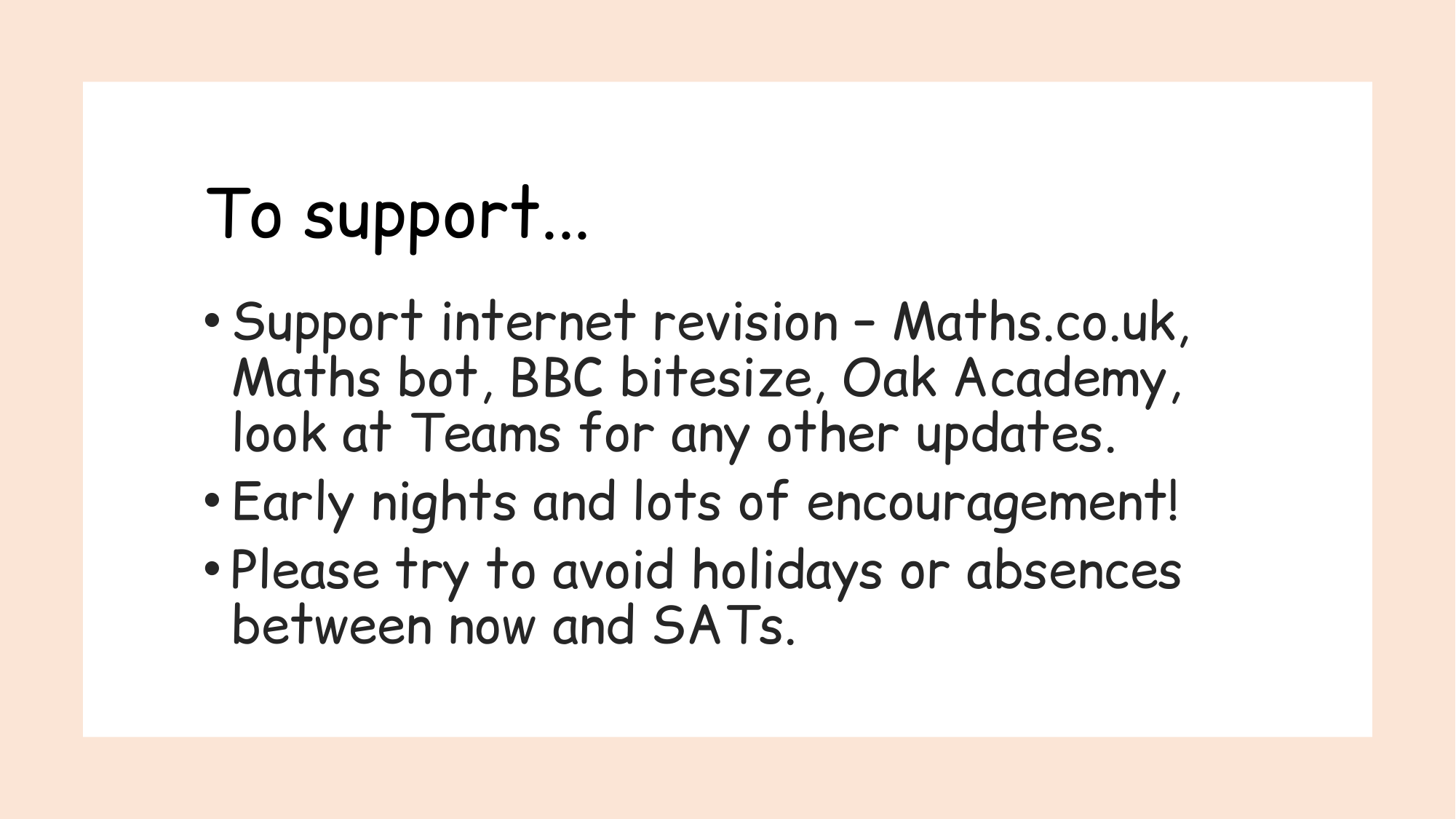

# To support...
Support internet revision – Maths.co.uk, Maths bot, BBC bitesize, Oak Academy, look at Teams for any other updates.
Early nights and lots of encouragement!
Please try to avoid holidays or absences between now and SATs.